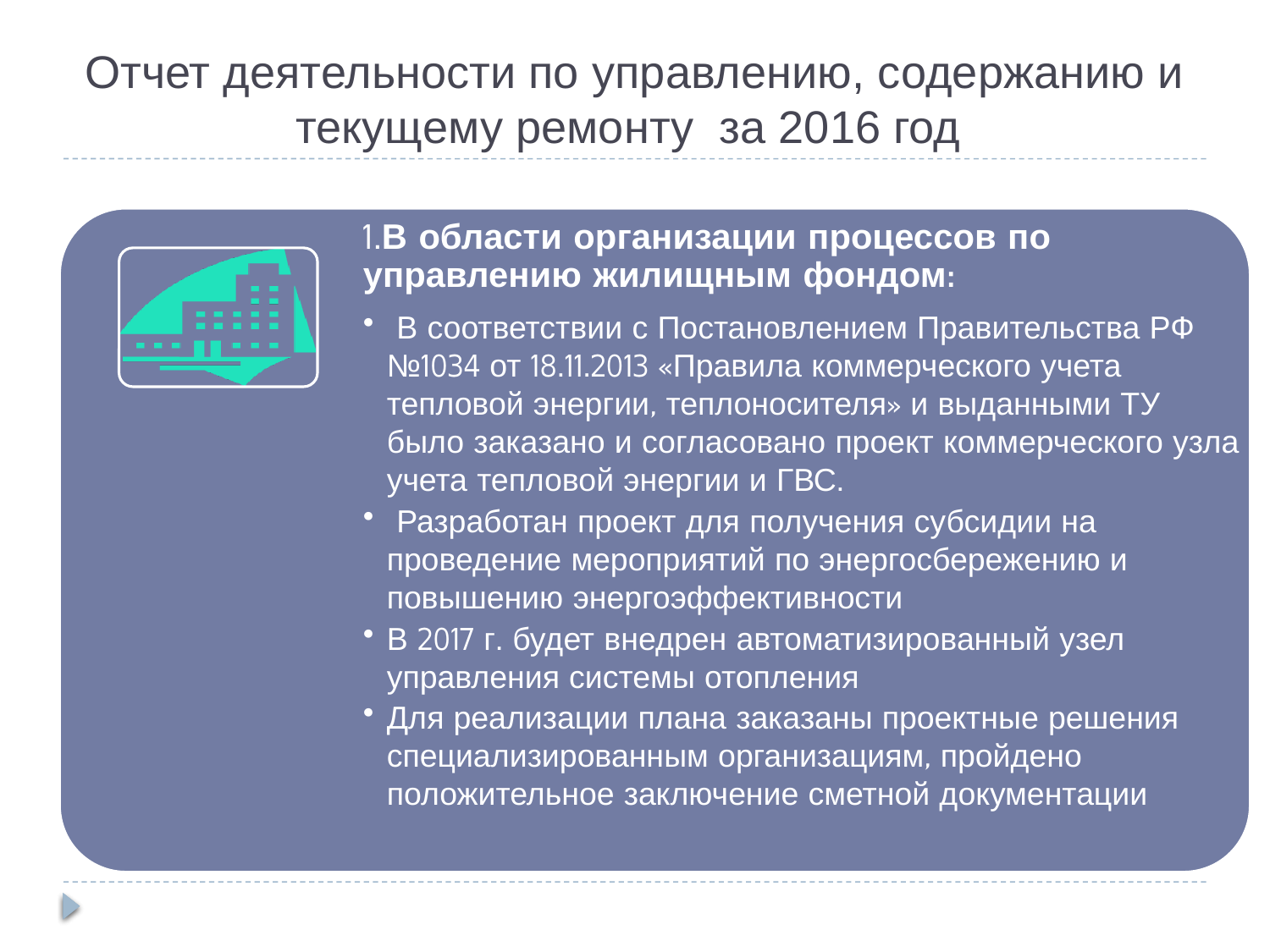

# Отчет деятельности по управлению, содержанию и текущему ремонту  за 2016 год

1.В области организации процессов по управлению жилищным фондом:
 В соответствии с Постановлением Правительства РФ №1034 от 18.11.2013 «Правила коммерческого учета тепловой энергии, теплоносителя» и выданными ТУ было заказано и согласовано проект коммерческого узла учета тепловой энергии и ГВС.
 Разработан проект для получения субсидии на проведение мероприятий по энергосбережению и повышению энергоэффективности
В 2017 г. будет внедрен автоматизированный узел управления системы отопления
Для реализации плана заказаны проектные решения специализированным организациям, пройдено положительное заключение сметной документации